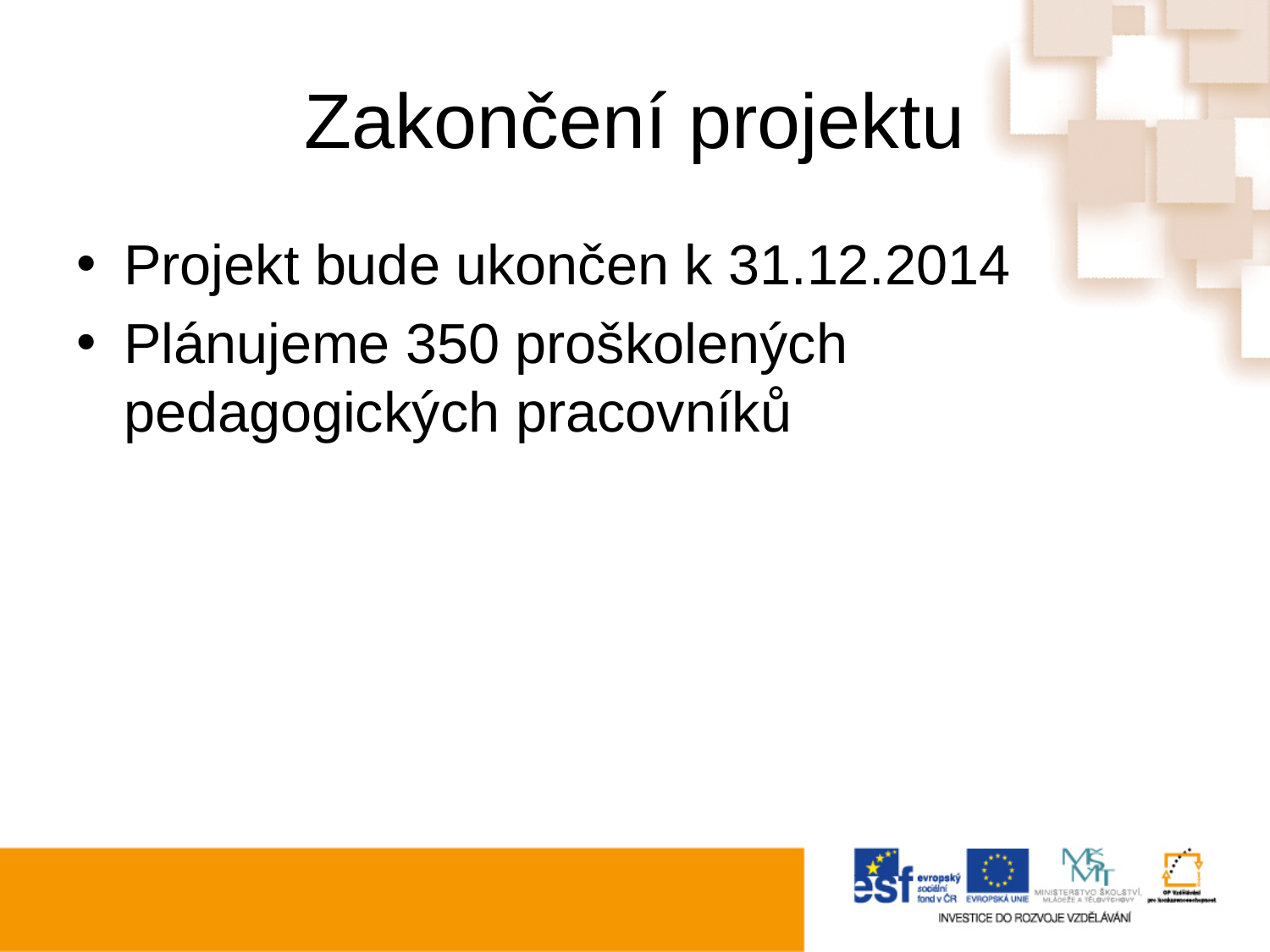

# Zakončení projektu
Projekt bude ukončen k 31.12.2014
Plánujeme 350 proškolených pedagogických pracovníků